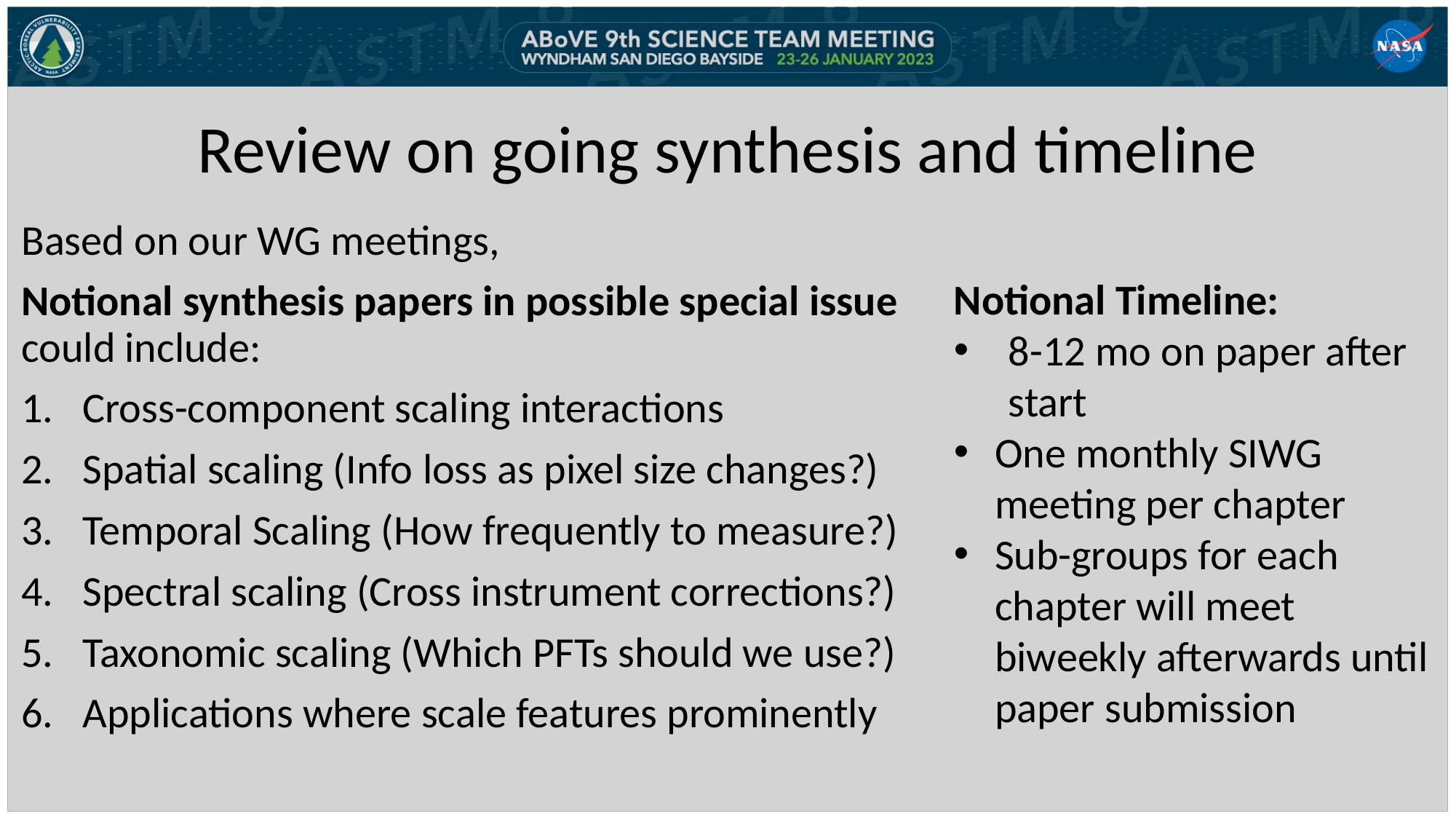

# Review on going synthesis and timeline
Based on our WG meetings,
Notional synthesis papers in possible special issue could include:
Cross-component scaling interactions
Spatial scaling (Info loss as pixel size changes?)
Temporal Scaling (How frequently to measure?)
Spectral scaling (Cross instrument corrections?)
Taxonomic scaling (Which PFTs should we use?)
Applications where scale features prominently
Notional Timeline:
8-12 mo on paper after start
One monthly SIWG meeting per chapter
Sub-groups for each chapter will meet biweekly afterwards until paper submission